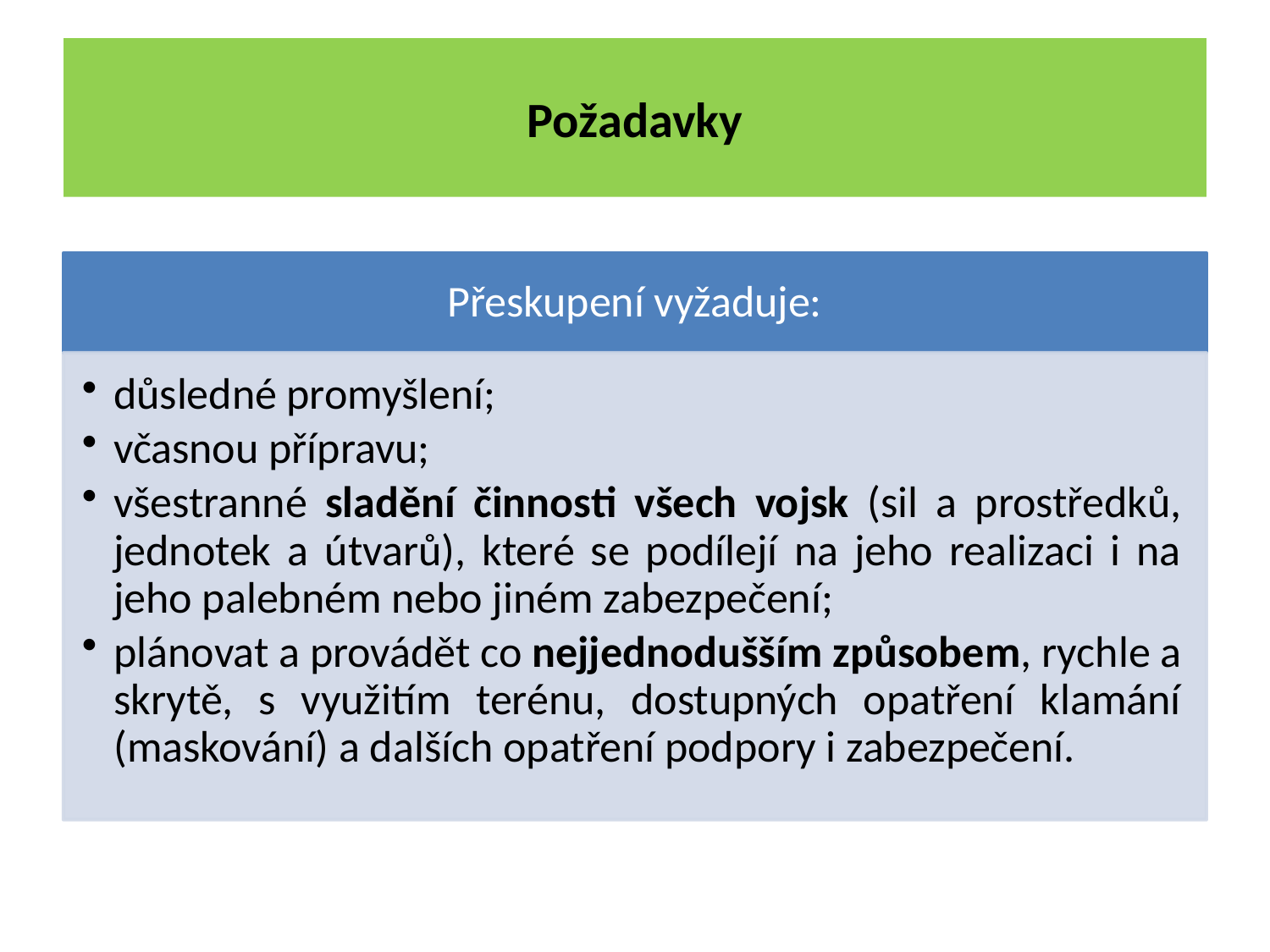

# Požadavky
Přeskupení vyžaduje:
důsledné promyšlení;
včasnou přípravu;
všestranné sladění činnosti všech vojsk (sil a prostředků, jednotek a útvarů), které se podílejí na jeho realizaci i na jeho palebném nebo jiném zabezpečení;
plánovat a provádět co nejjednodušším způsobem, rychle a skrytě, s využitím terénu, dostupných opatření klamání (maskování) a dalších opatření podpory i zabezpečení.